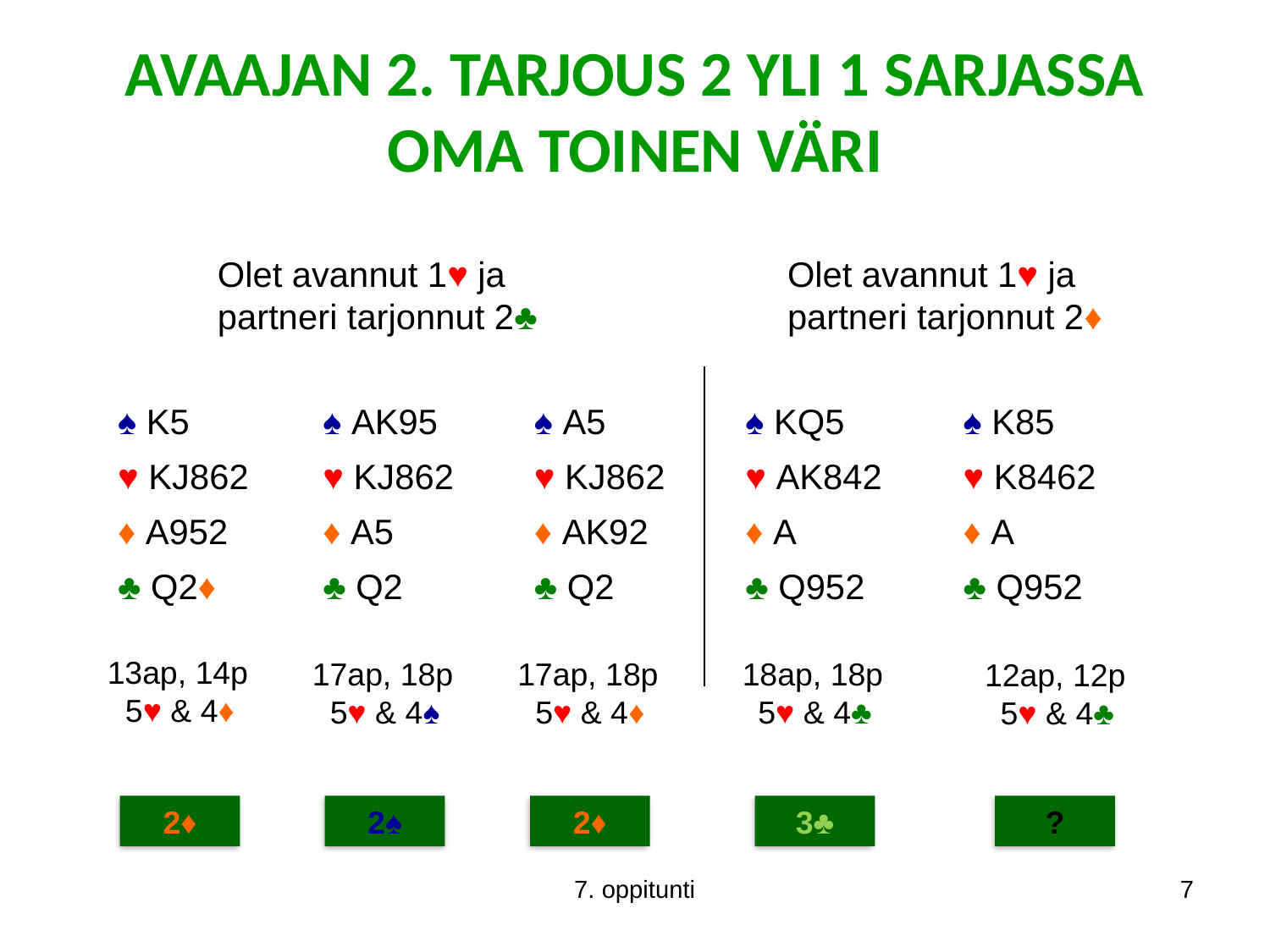

AVAAJAN 2. TARJOUS 2 YLI 1 SARJASSA
OMA TOINEN VÄRI

Olet avannut 1♥ ja
partneri tarjonnut 2♣
Olet avannut 1♥ ja
partneri tarjonnut 2♦
| ♠ K5 | ♠ AK95 | ♠ A5 | ♠ KQ5 | ♠ K85 |
| --- | --- | --- | --- | --- |
| ♥ KJ862 | ♥ KJ862 | ♥ KJ862 | ♥ AK842 | ♥ K8462 |
| ♦ A952 | ♦ A5 | ♦ AK92 | ♦ A | ♦ A |
| ♣ Q2♦ | ♣ Q2 | ♣ Q2 | ♣ Q952 | ♣ Q952 |
13ap, 14p
5♥ & 4♦
17ap, 18p
5♥ & 4♠
17ap, 18p
5♥ & 4♦
18ap, 18p
5♥ & 4♣
12ap, 12p
5♥ & 4♣
2♦
2♠
2♦
3♣
?
7. oppitunti
7